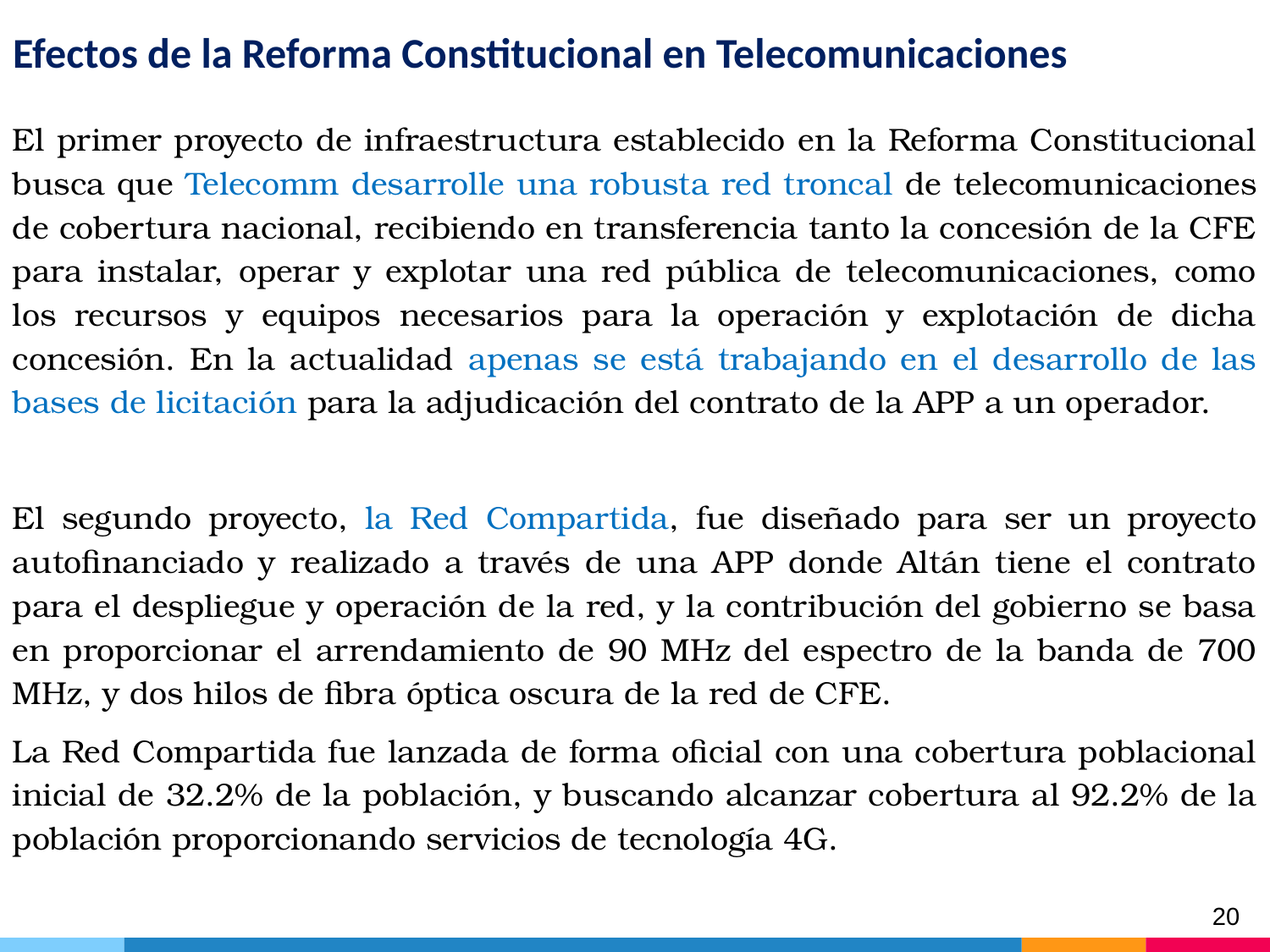

# Efectos de la Reforma Constitucional en Telecomunicaciones
El primer proyecto de infraestructura establecido en la Reforma Constitucional busca que Telecomm desarrolle una robusta red troncal de telecomunicaciones de cobertura nacional, recibiendo en transferencia tanto la concesión de la CFE para instalar, operar y explotar una red pública de telecomunicaciones, como los recursos y equipos necesarios para la operación y explotación de dicha concesión. En la actualidad apenas se está trabajando en el desarrollo de las bases de licitación para la adjudicación del contrato de la APP a un operador.

El segundo proyecto, la Red Compartida, fue diseñado para ser un proyecto autofinanciado y realizado a través de una APP donde Altán tiene el contrato para el despliegue y operación de la red, y la contribución del gobierno se basa en proporcionar el arrendamiento de 90 MHz del espectro de la banda de 700 MHz, y dos hilos de fibra óptica oscura de la red de CFE.
La Red Compartida fue lanzada de forma oficial con una cobertura poblacional inicial de 32.2% de la población, y buscando alcanzar cobertura al 92.2% de la población proporcionando servicios de tecnología 4G.

20